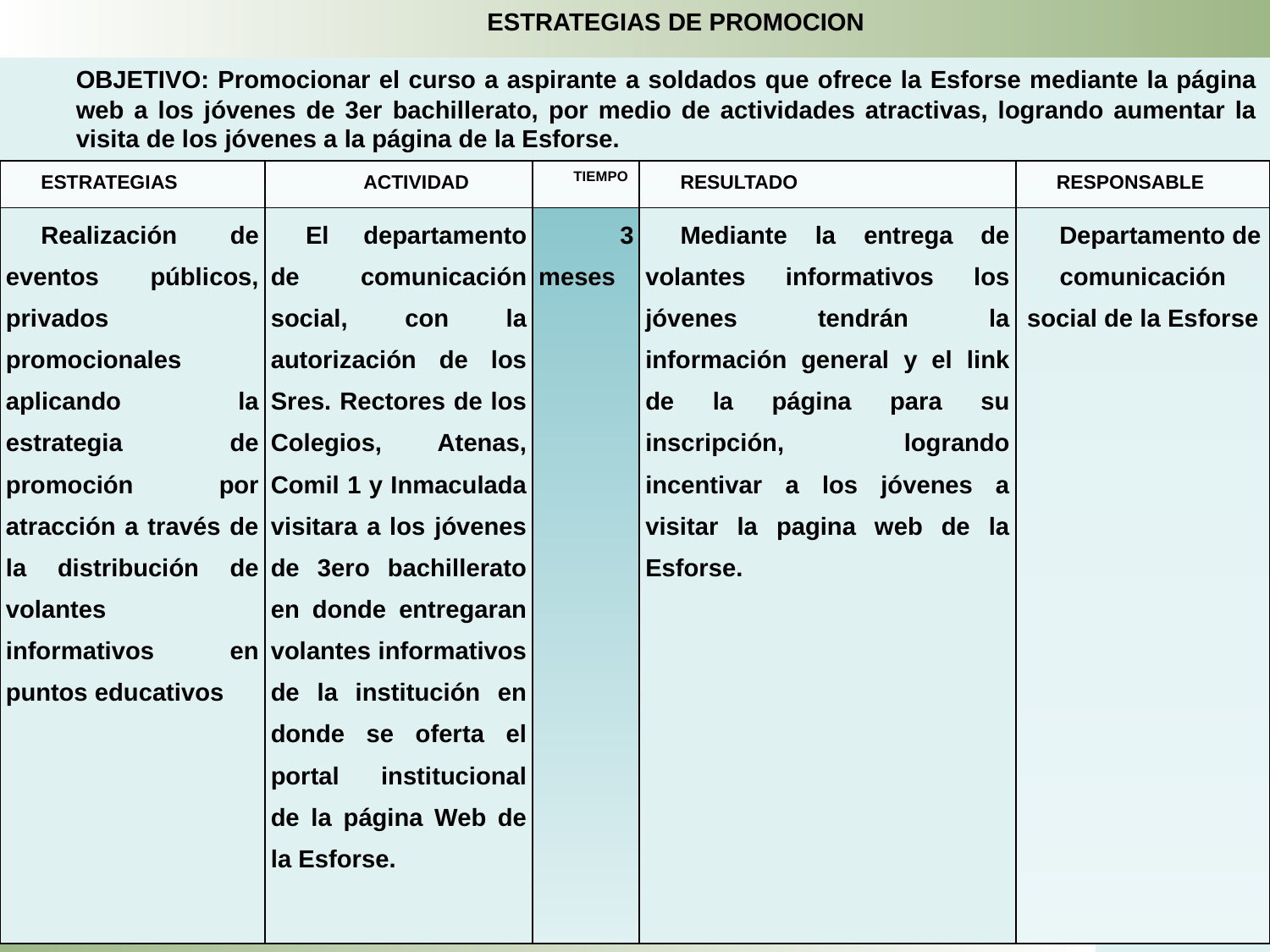

ESTRATEGIAS DE PROMOCION
OBJETIVO: Promocionar el curso a aspirante a soldados que ofrece la Esforse mediante la página web a los jóvenes de 3er bachillerato, por medio de actividades atractivas, logrando aumentar la visita de los jóvenes a la página de la Esforse.
| ESTRATEGIAS | ACTIVIDAD | TIEMPO | RESULTADO | RESPONSABLE |
| --- | --- | --- | --- | --- |
| Realización de eventos públicos, privados promocionales aplicando la estrategia de promoción por atracción a través de la distribución de volantes informativos en puntos educativos | El departamento de comunicación social, con la autorización de los Sres. Rectores de los Colegios, Atenas, Comil 1 y Inmaculada visitara a los jóvenes de 3ero bachillerato en donde entregaran volantes informativos de la institución en donde se oferta el portal institucional de la página Web de la Esforse. | 3 meses | Mediante la entrega de volantes informativos los jóvenes tendrán la información general y el link de la página para su inscripción, logrando incentivar a los jóvenes a visitar la pagina web de la Esforse. | Departamento de comunicación social de la Esforse |